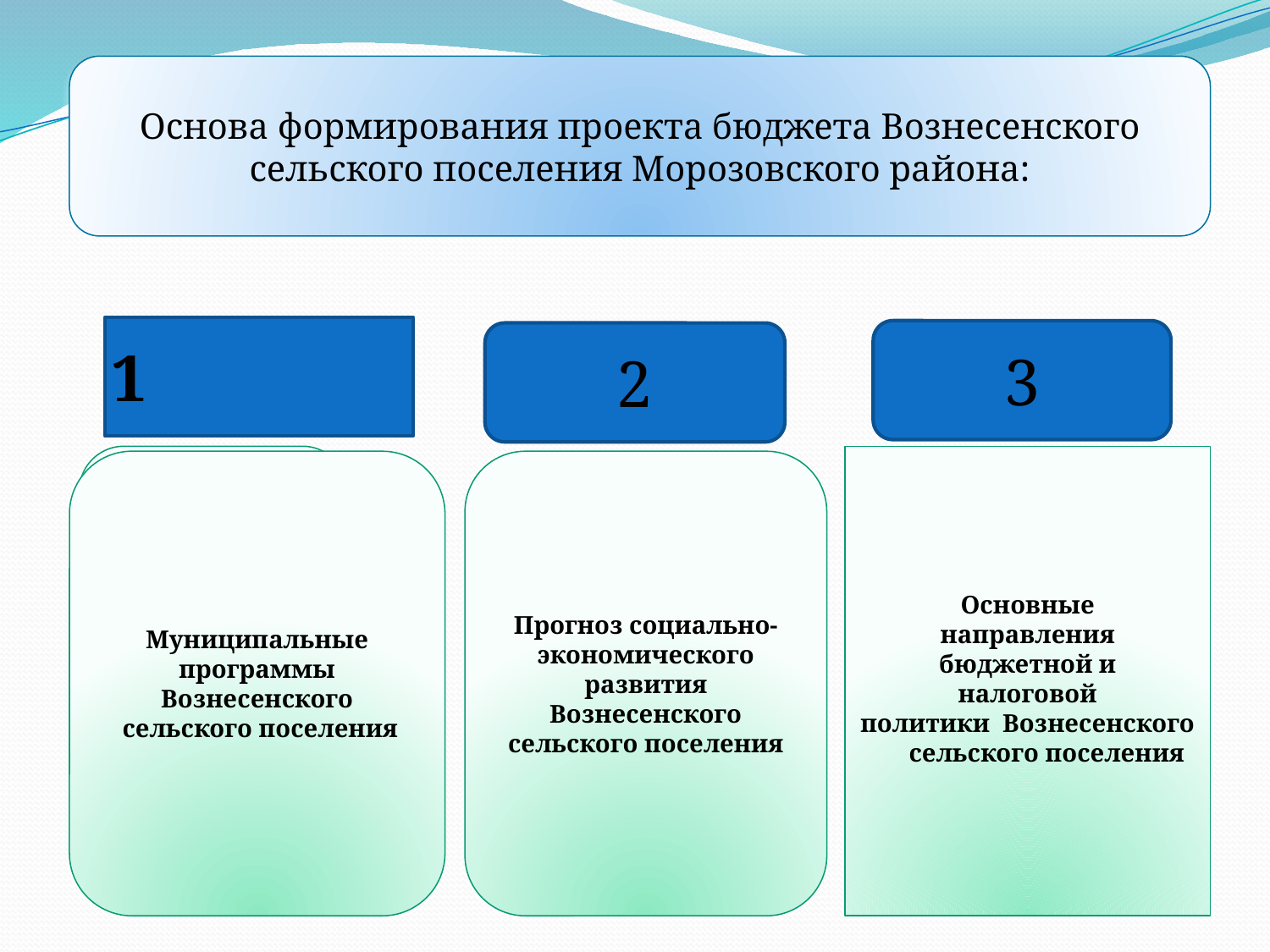

#
Основа формирования проекта бюджета Вознесенского сельского поселения Морозовского района:
1
3
2
Основные
направления
бюджетной и
налоговой
политики  Вознесенского сельского поселения

Бюджетном послании президента Российской федерации
Муниципальные программы Вознесенского
 сельского поселения
Прогноз социально-экономического развития Вознесенского сельского поселения